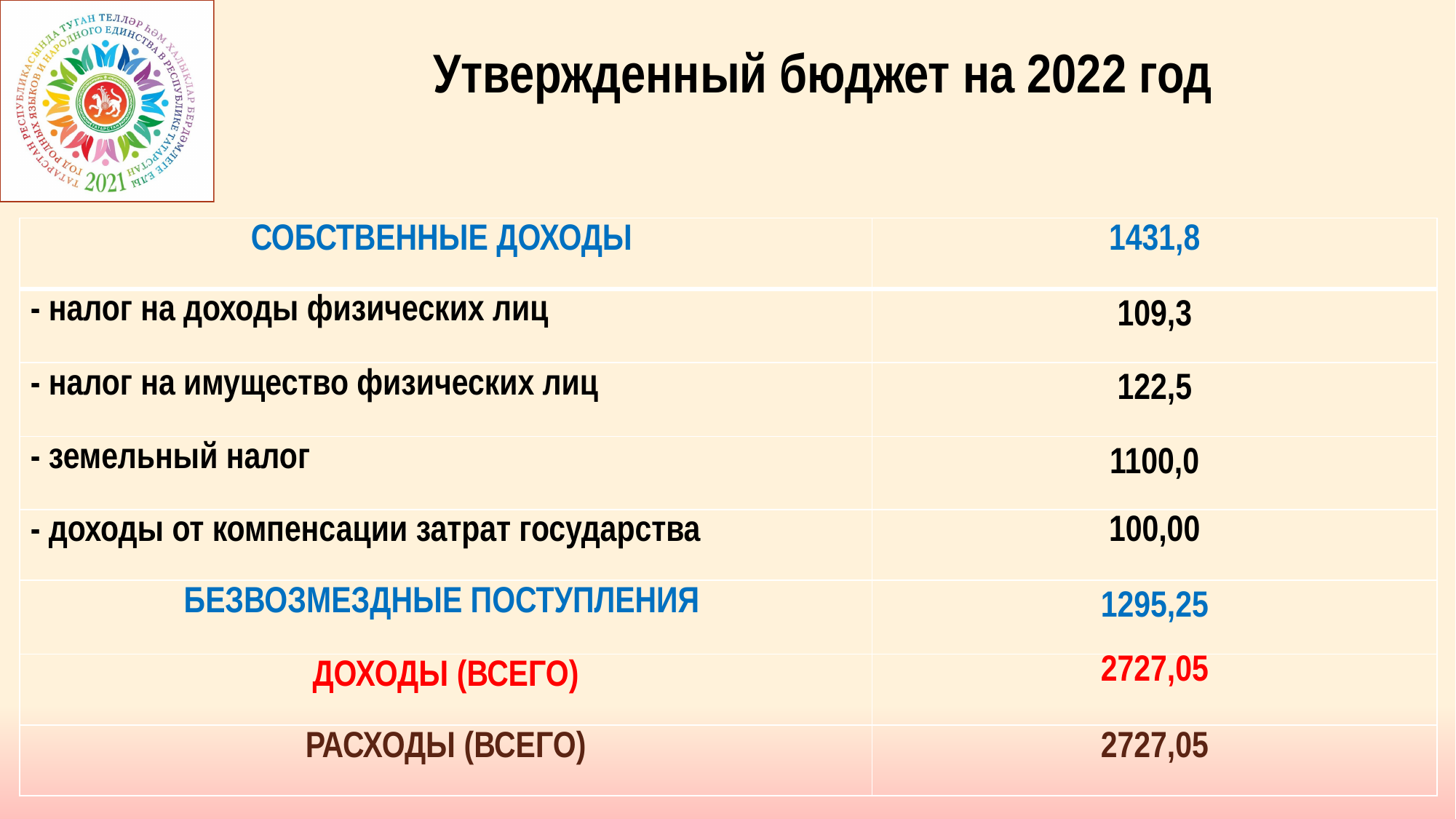

# Утвержденный бюджет на 2022 год
| СОБСТВЕННЫЕ ДОХОДЫ | 1431,8 |
| --- | --- |
| - налог на доходы физических лиц | 109,3 |
| - налог на имущество физических лиц | 122,5 |
| - земельный налог | 1100,0 |
| - доходы от компенсации затрат государства | 100,00 |
| БЕЗВОЗМЕЗДНЫЕ ПОСТУПЛЕНИЯ | 1295,25 |
| ДОХОДЫ (ВСЕГО) | 2727,05 |
| РАСХОДЫ (ВСЕГО) | 2727,05 |